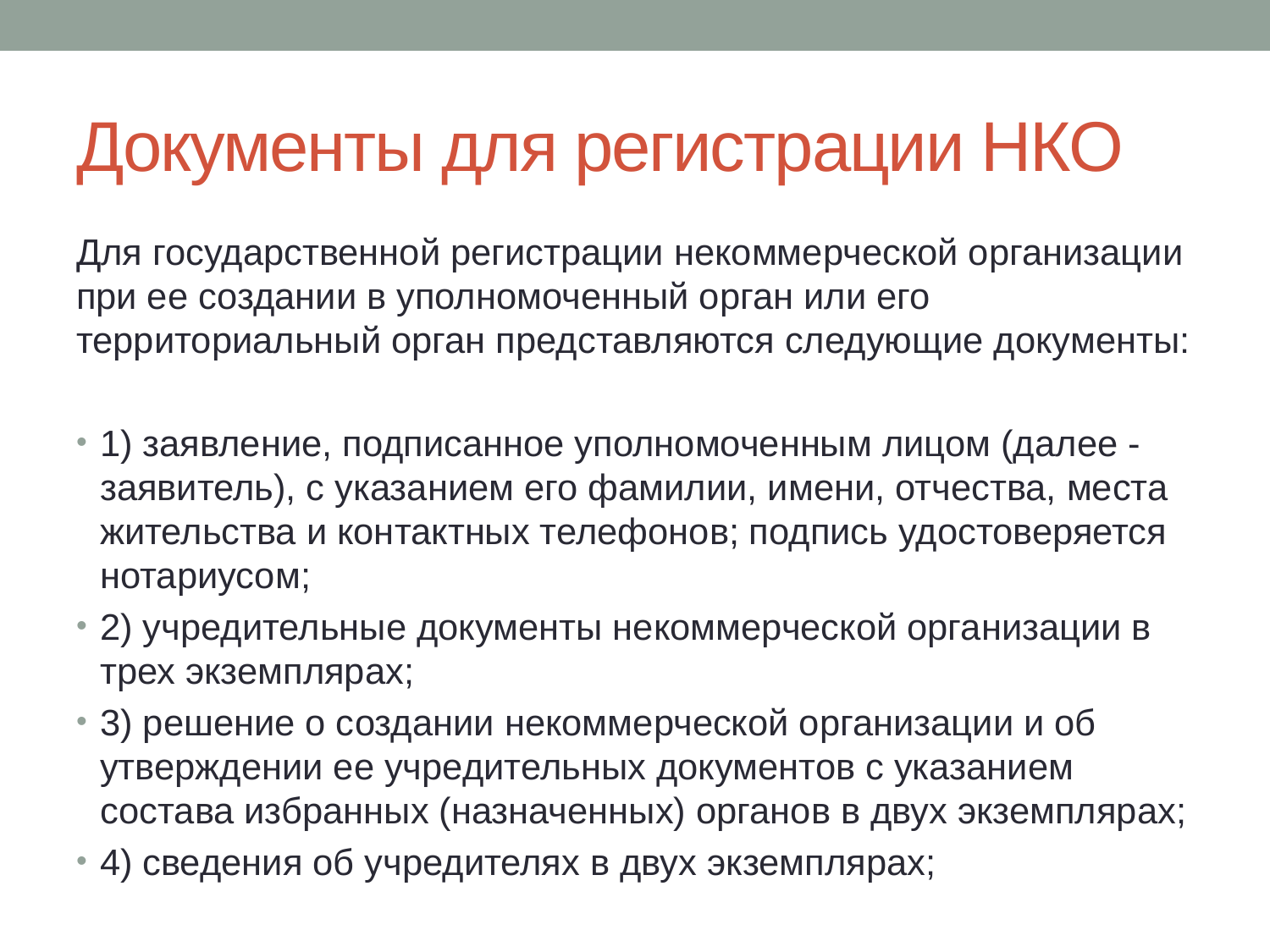

# Документы для регистрации НКО
Для государственной регистрации некоммерческой организации при ее создании в уполномоченный орган или его территориальный орган представляются следующие документы:

1) заявление, подписанное уполномоченным лицом (далее - заявитель), с указанием его фамилии, имени, отчества, места жительства и контактных телефонов; подпись удостоверяется нотариусом;
2) учредительные документы некоммерческой организации в трех экземплярах;
3) решение о создании некоммерческой организации и об утверждении ее учредительных документов с указанием состава избранных (назначенных) органов в двух экземплярах;
4) сведения об учредителях в двух экземплярах;